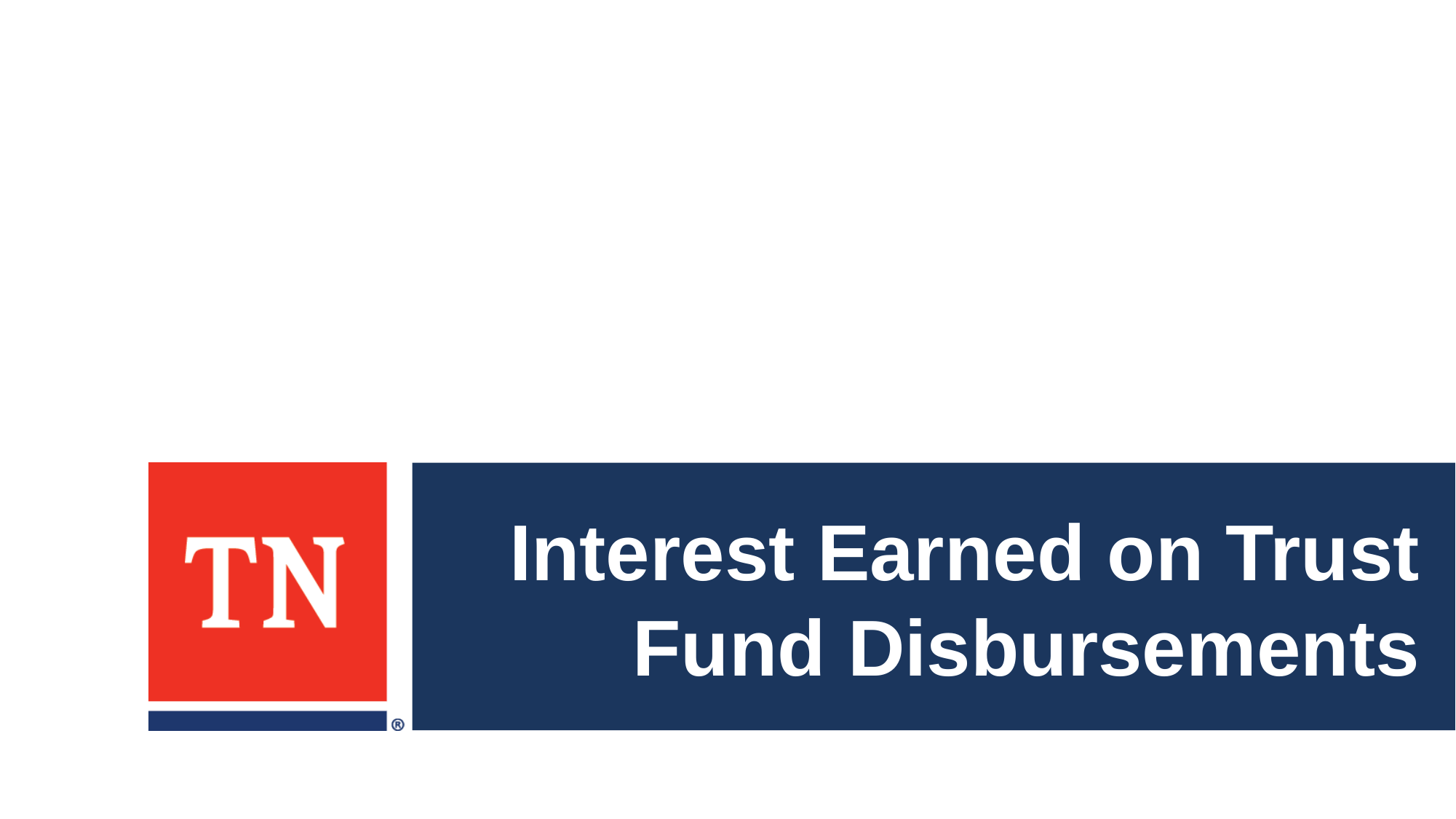

# Interest Earned on Trust Fund Disbursements